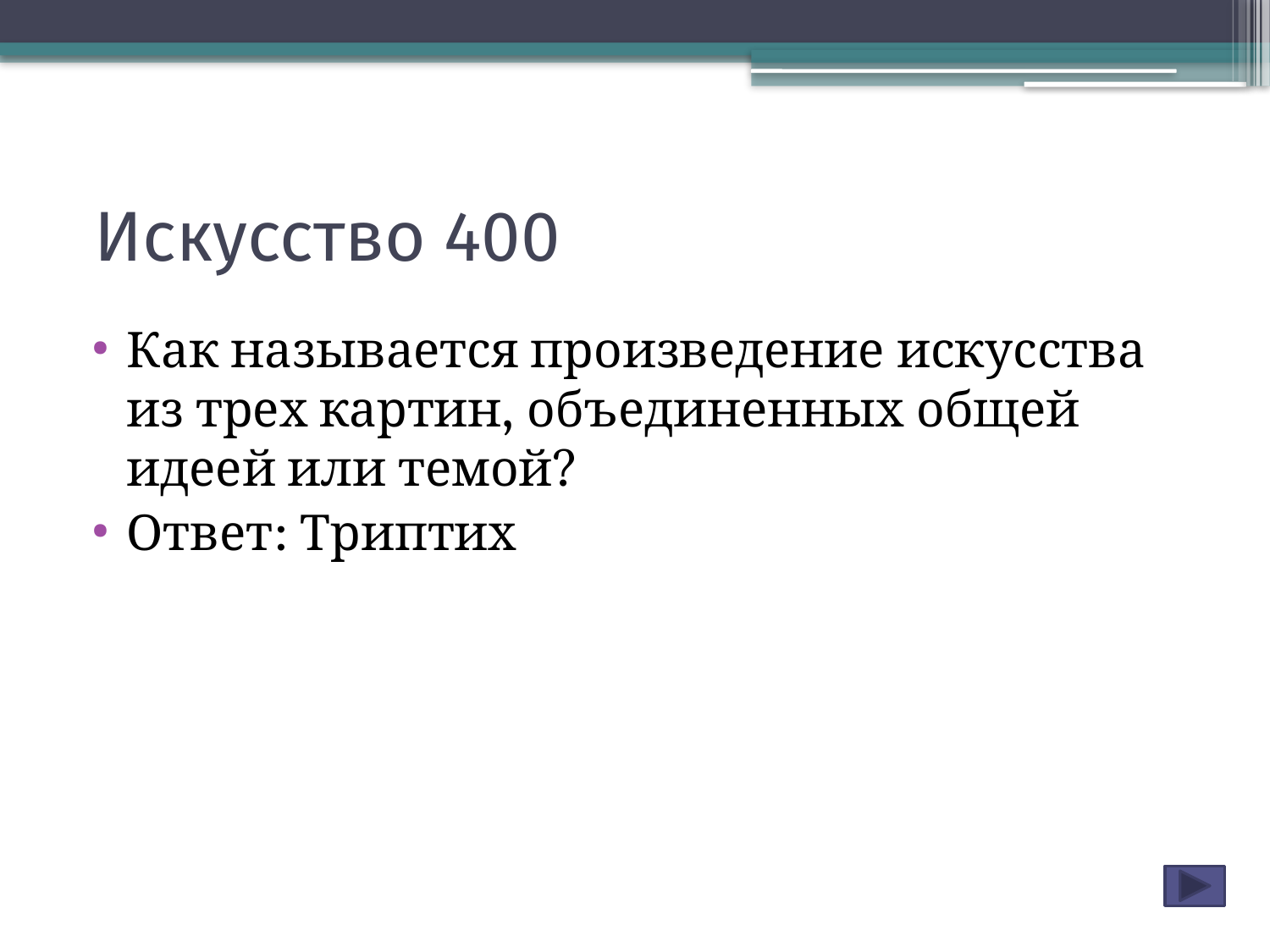

# Искусство 400
Как называется произведение искусства из трех картин, объединенных общей идеей или темой?
Ответ: Триптих